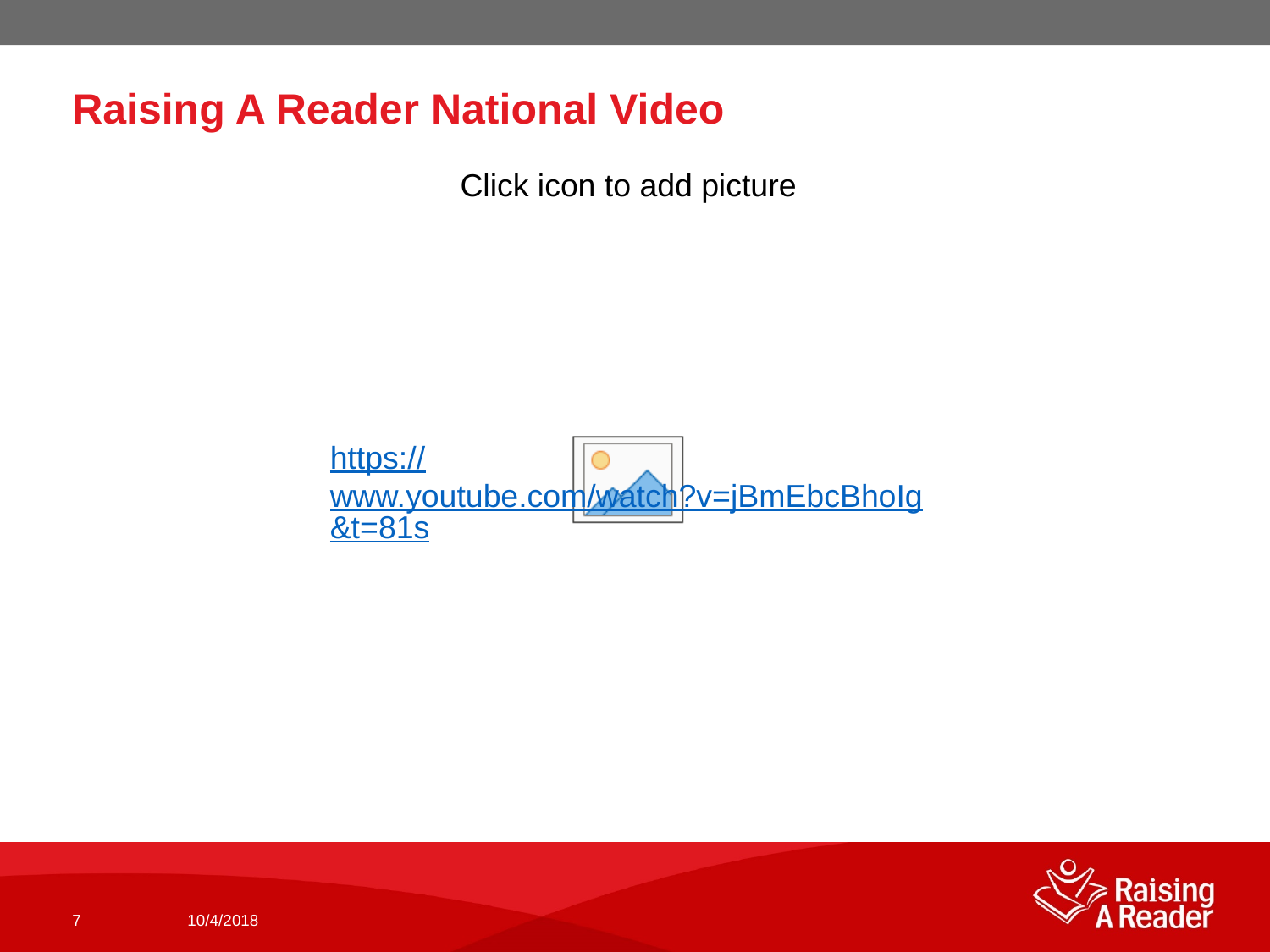

# Raising A Reader National Video

https://www.youtube.com/watch?v=jBmEbcBhoIg&t=81s

7